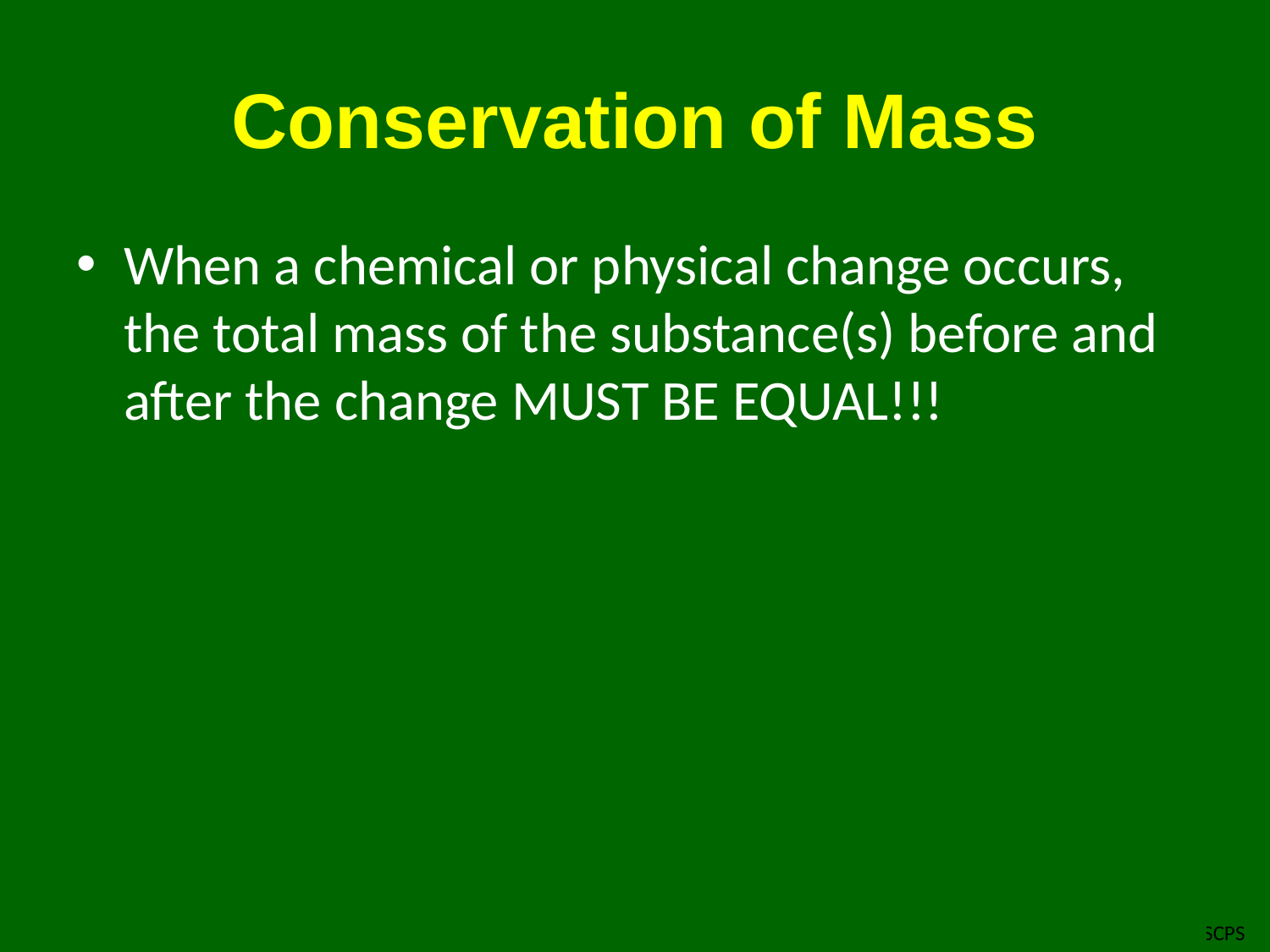

# Conservation of Mass
When a chemical or physical change occurs, the total mass of the substance(s) before and after the change MUST BE EQUAL!!!